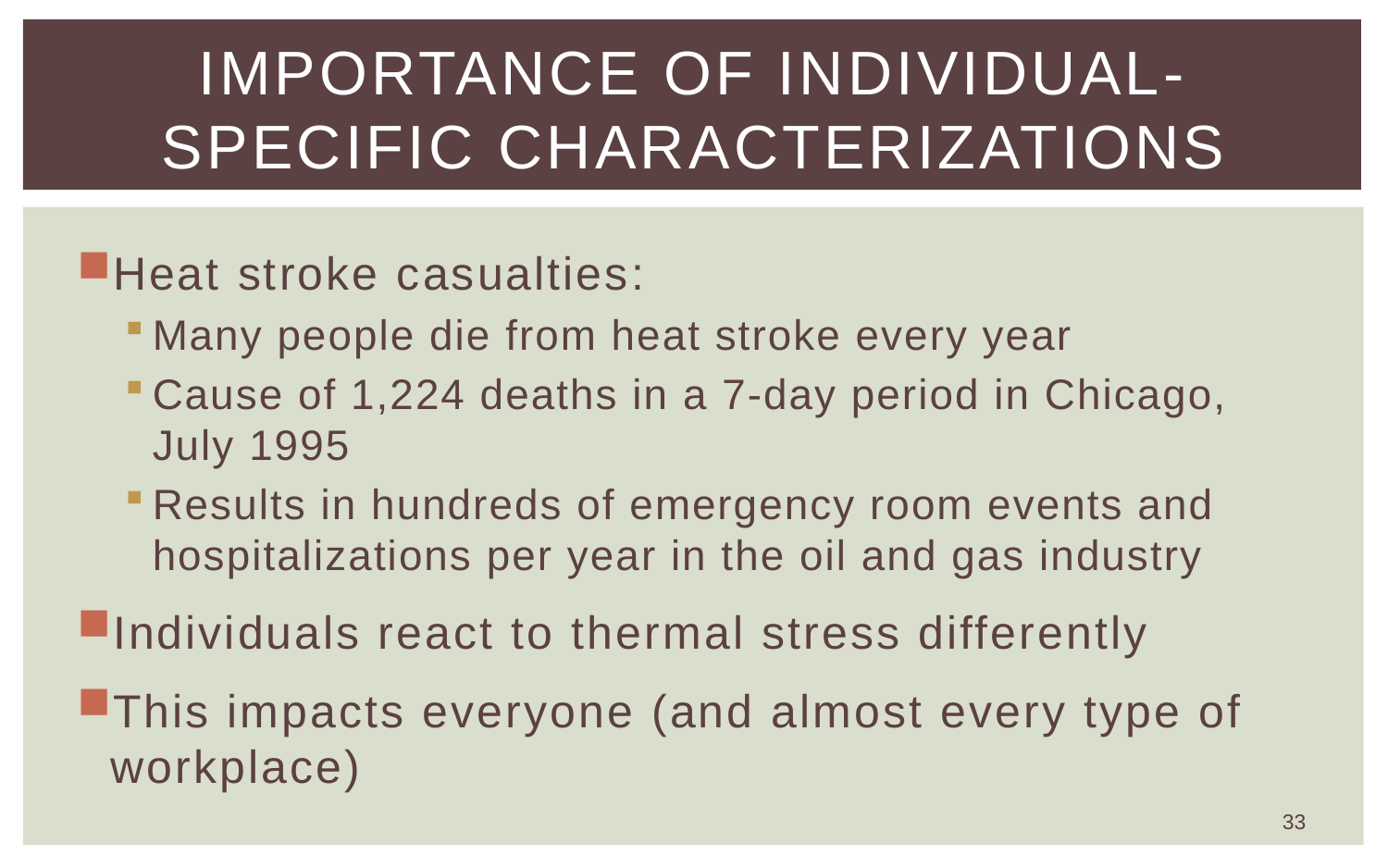

# Importance of individual-specific characterizations
Heat stroke casualties:
Many people die from heat stroke every year
Cause of 1,224 deaths in a 7-day period in Chicago, July 1995
Results in hundreds of emergency room events and hospitalizations per year in the oil and gas industry
Individuals react to thermal stress differently
This impacts everyone (and almost every type of workplace)
33